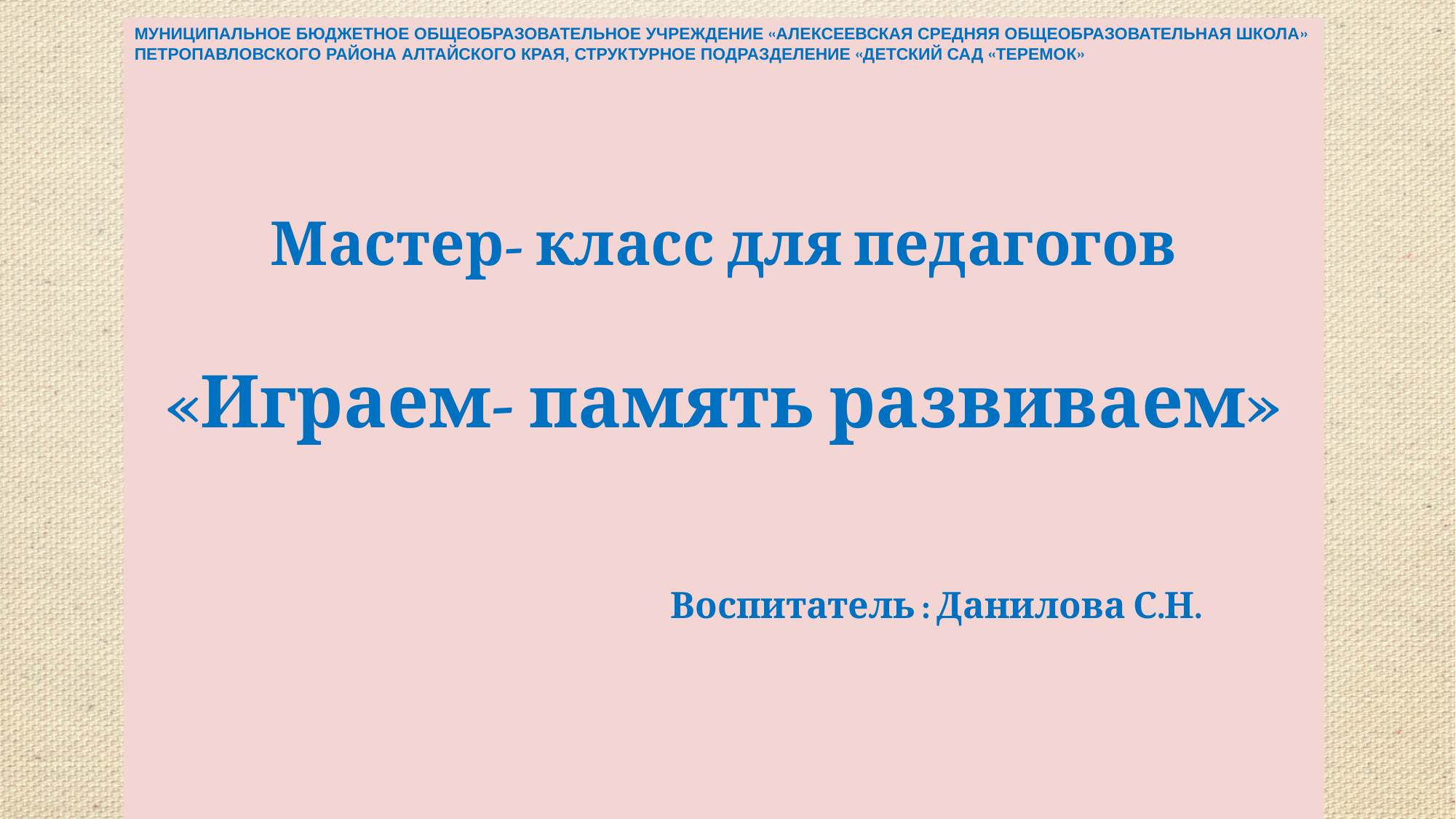

МУНИЦИПАЛЬНОЕ БЮДЖЕТНОЕ ОБЩЕОБРАЗОВАТЕЛЬНОЕ УЧРЕЖДЕНИЕ «АЛЕКСЕЕВСКАЯ СРЕДНЯЯ ОБЩЕОБРАЗОВАТЕЛЬНАЯ ШКОЛА» ПЕТРОПАВЛОВСКОГО РАЙОНА АЛТАЙСКОГО КРАЯ, СТРУКТУРНОЕ ПОДРАЗДЕЛЕНИЕ «ДЕТСКИЙ САД «ТЕРЕМОК»

Мастер- класс для педагогов

«Играем- память развиваем»

                                                         Воспитатель : Данилова С.Н.